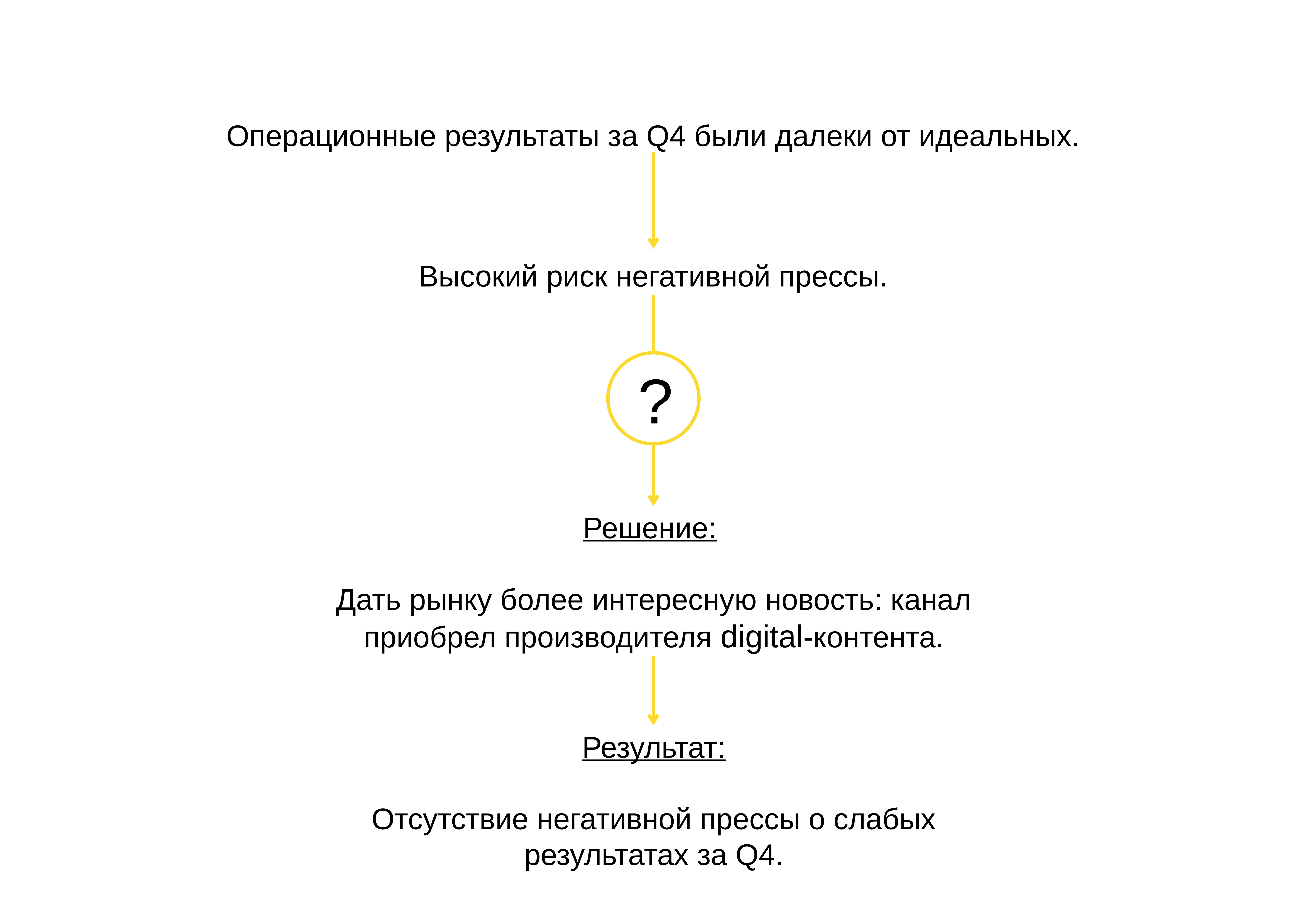

Операционные результаты за Q4 были далеки от идеальных.
Высокий риск негативной прессы.

?
Решение:

Дать рынку более интересную новость: канал приобрел производителя digital-контента.
Результат:

Отсутствие негативной прессы о слабых результатах за Q4.